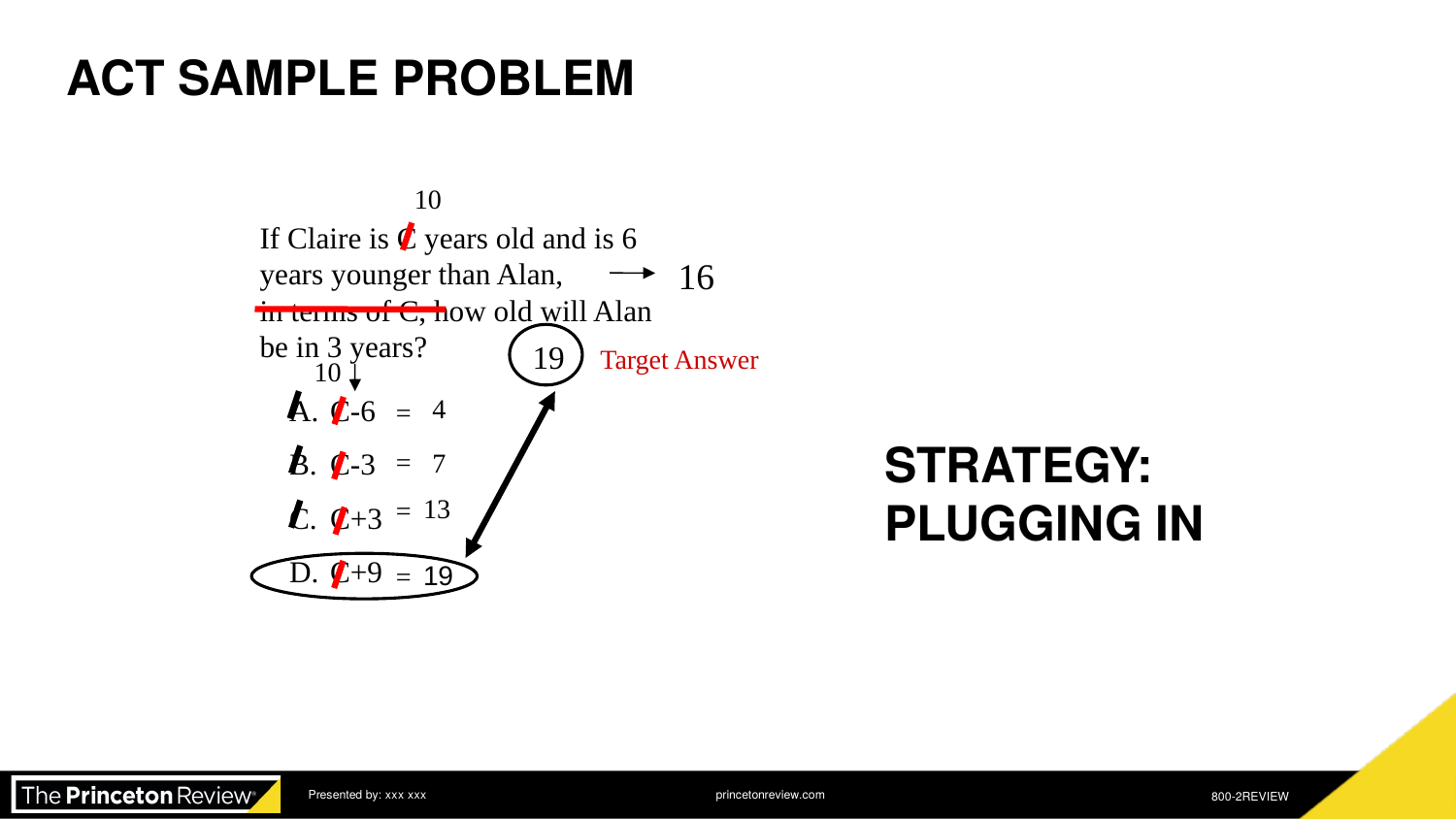

Princeton Review Methods
ACT SAMPLE PROBLEM
10
If Claire is C years old and is 6 years younger than Alan,
in terms of C, how old will Alan be in 3 years?

16

19     Target Answer
10

C-6
C-3
C+3
C+9

4

=
=
=
=

7
STRATEGY: PLUGGING IN

13

19